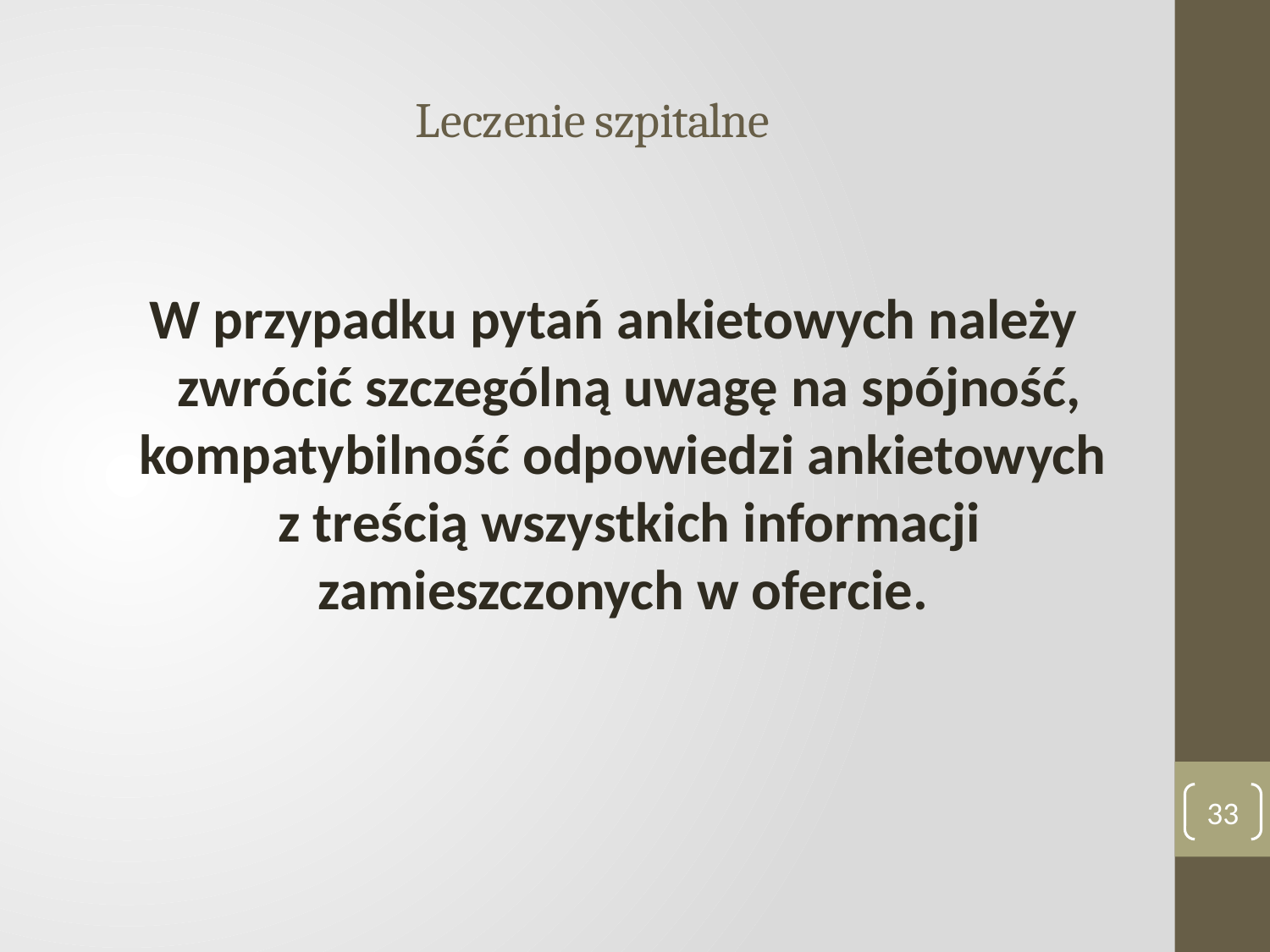

# Leczenie szpitalne
W przypadku pytań ankietowych należy zwrócić szczególną uwagę na spójność, kompatybilność odpowiedzi ankietowych  z treścią wszystkich informacji zamieszczonych w ofercie.
33